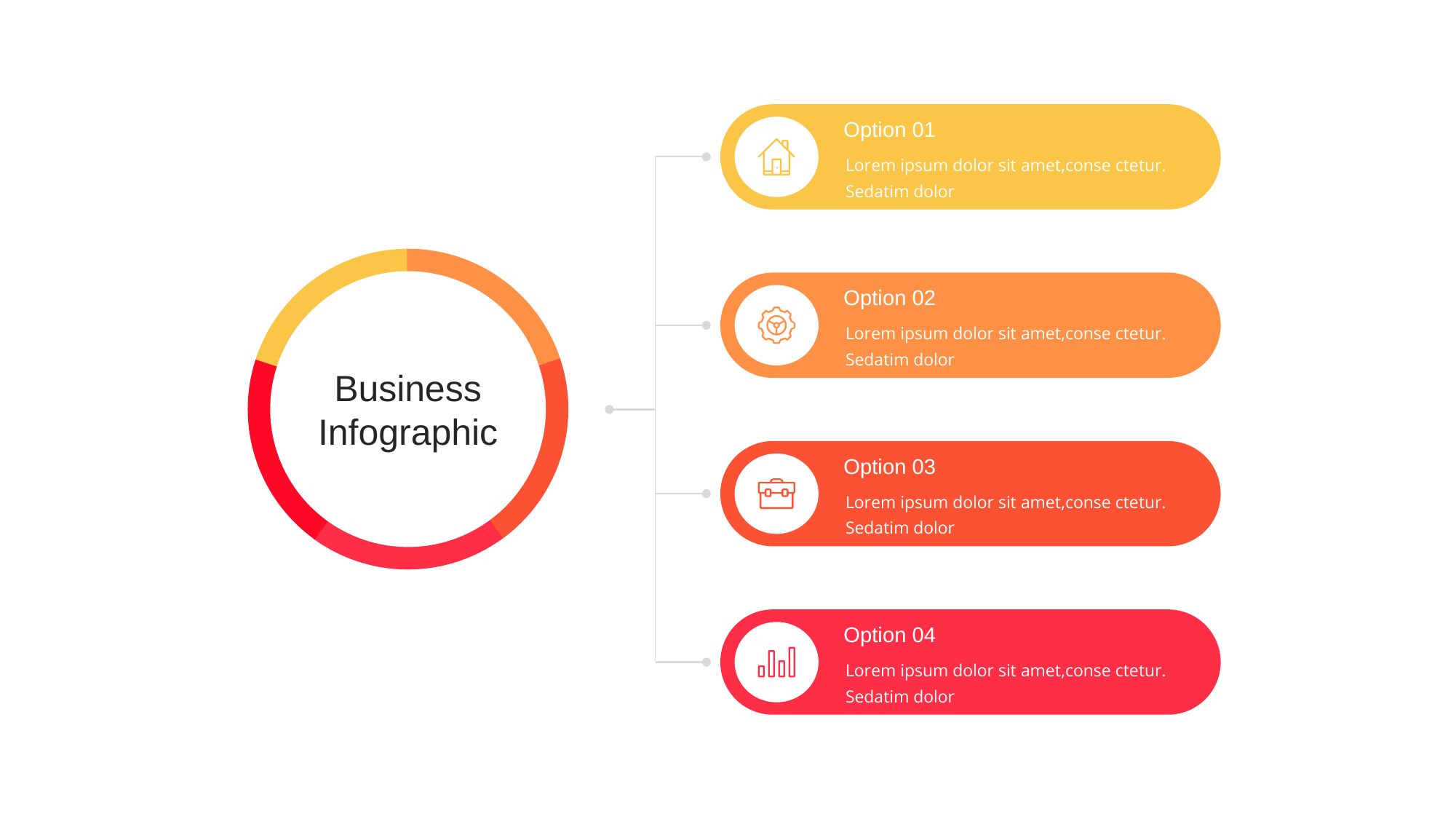

Option 01

Lorem ipsum dolor sit amet,conse ctetur. Sedatim dolor

Business Infographic

Option 02

Lorem ipsum dolor sit amet,conse ctetur. Sedatim dolor

Option 03

Lorem ipsum dolor sit amet,conse ctetur. Sedatim dolor

Option 04

Lorem ipsum dolor sit amet,conse ctetur. Sedatim dolor